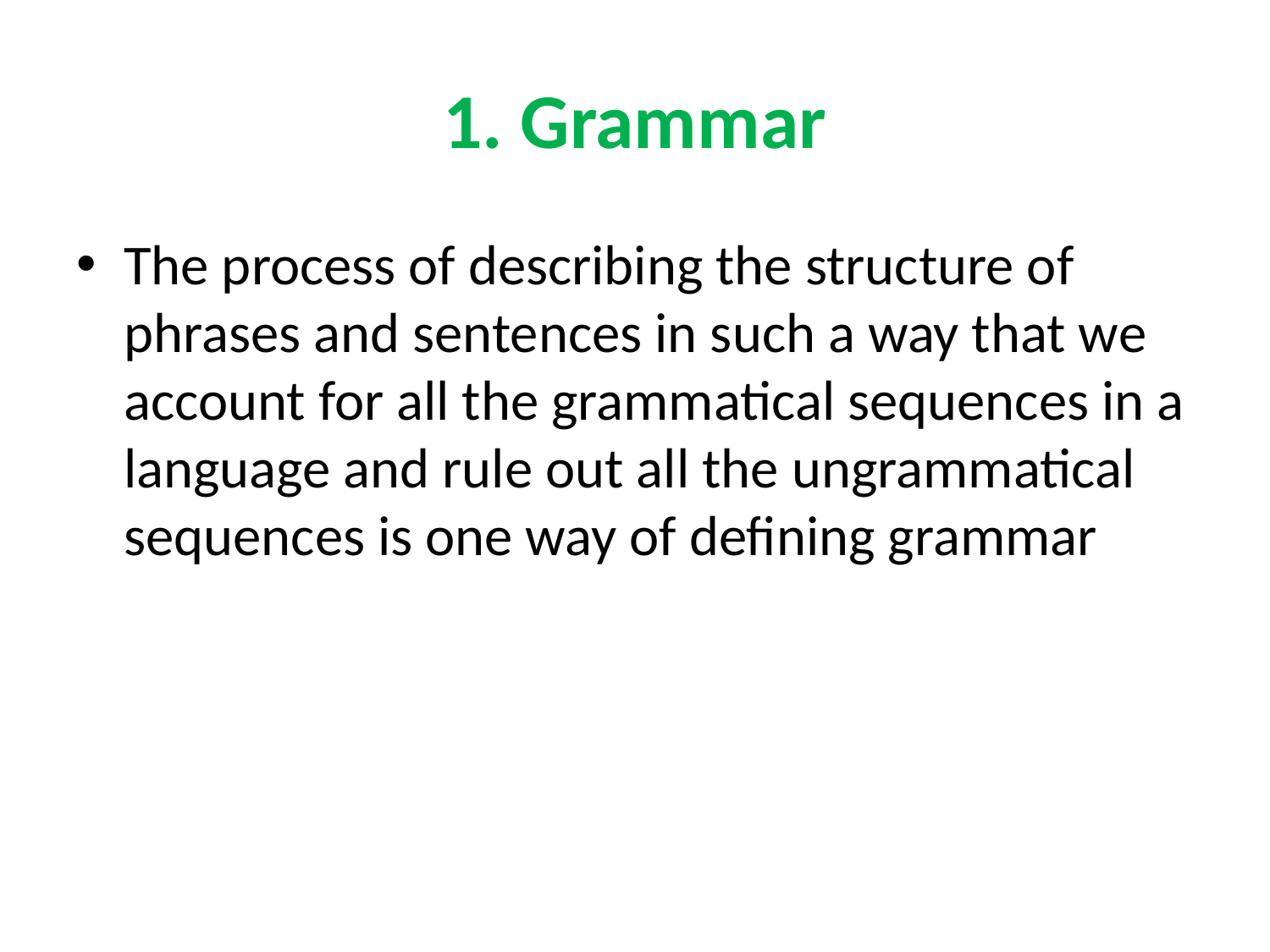

# 1. Grammar
The process of describing the structure of phrases and sentences in such a way that we account for all the grammatical sequences in a language and rule out all the ungrammatical sequences is one way of defining grammar